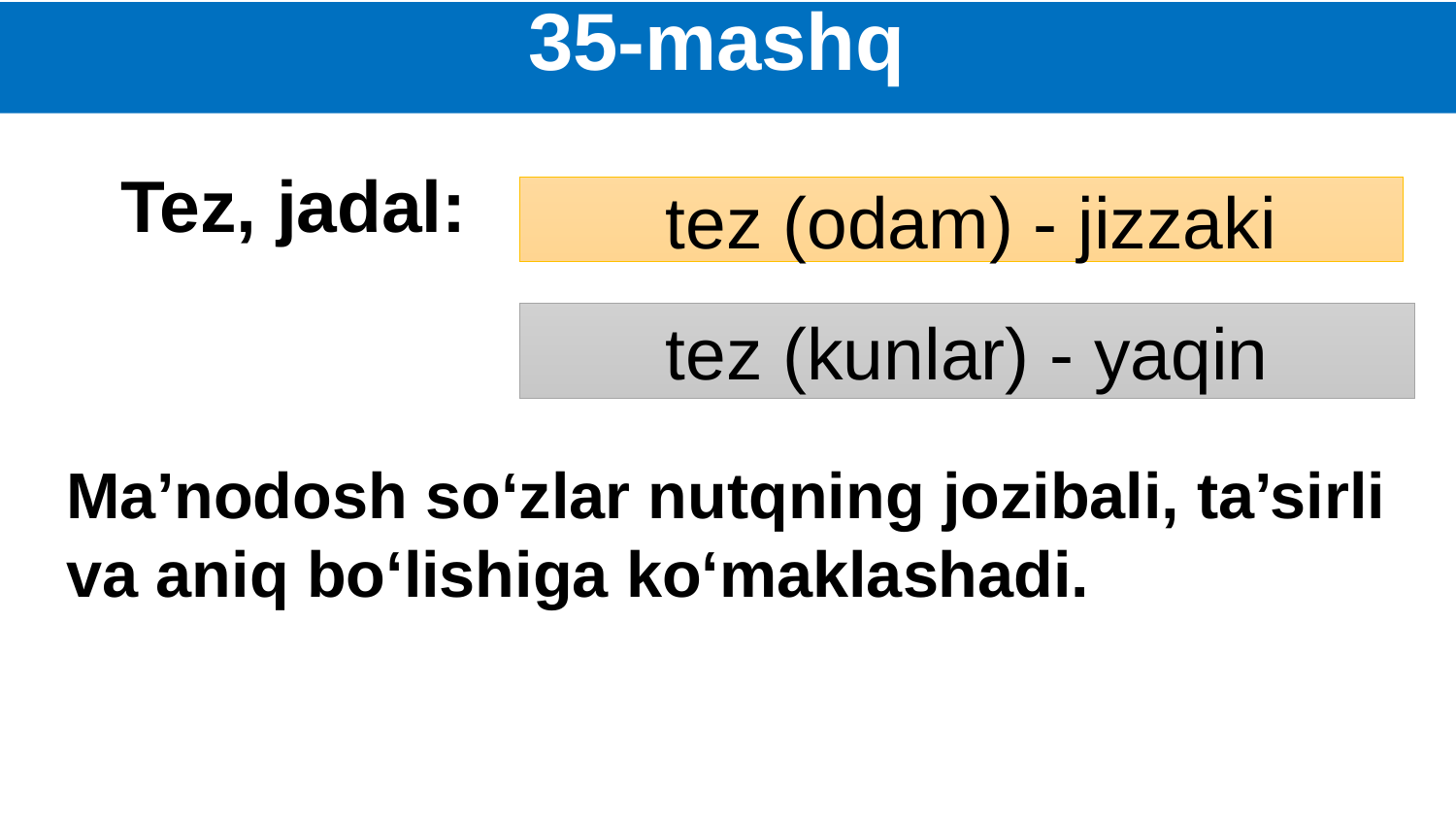

# 35-mashq
   Tez, jadal:

 tez (odam) - jizzaki
tez (kunlar) - yaqin
Ma’nodosh so‘zlar nutqning jozibali, ta’sirli va aniq bo‘lishiga ko‘maklashadi.